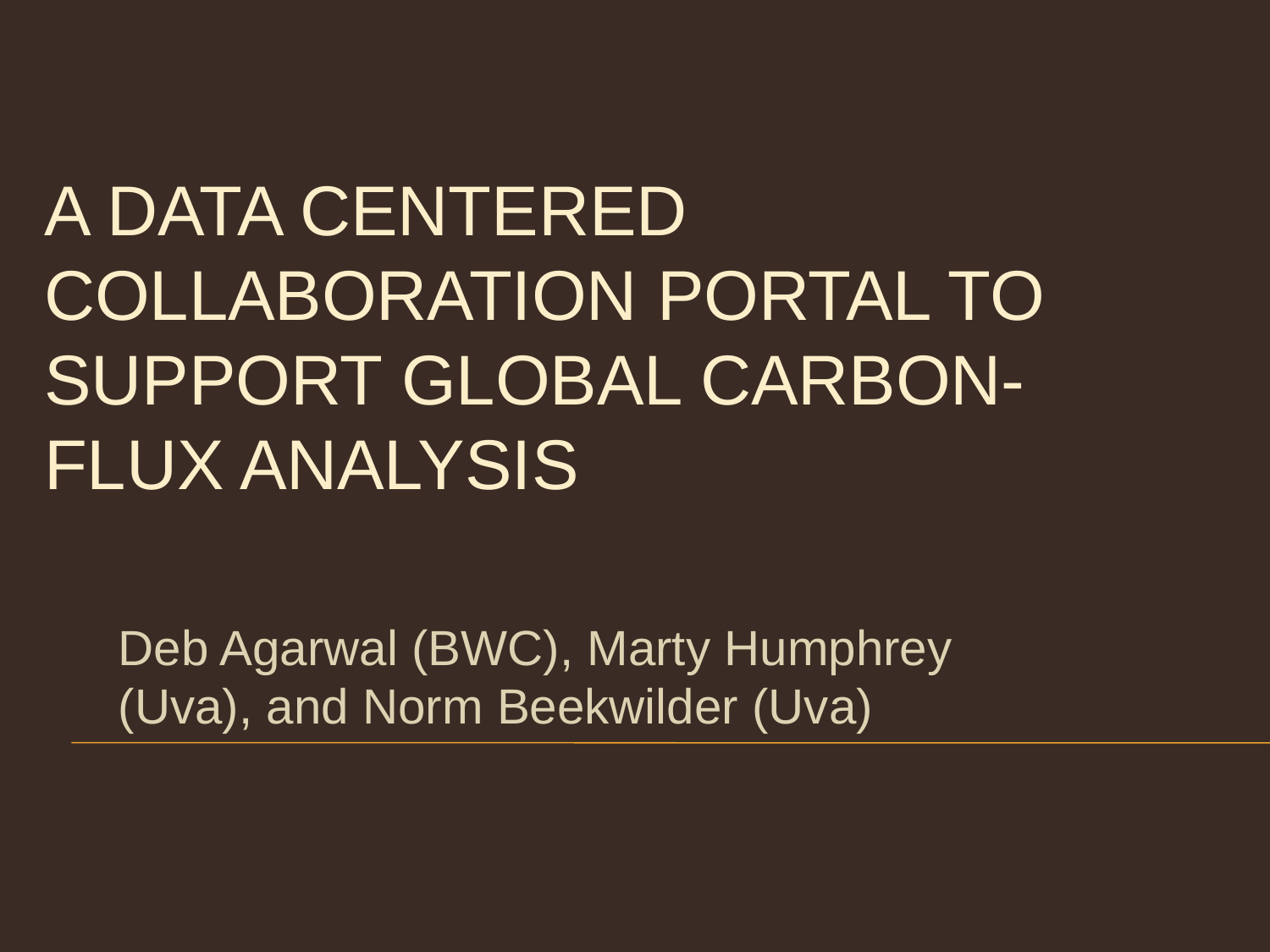

# A Data Centered Collaboration Portal to Support Global Carbon-Flux Analysis
Deb Agarwal (BWC), Marty Humphrey (Uva), and Norm Beekwilder (Uva)